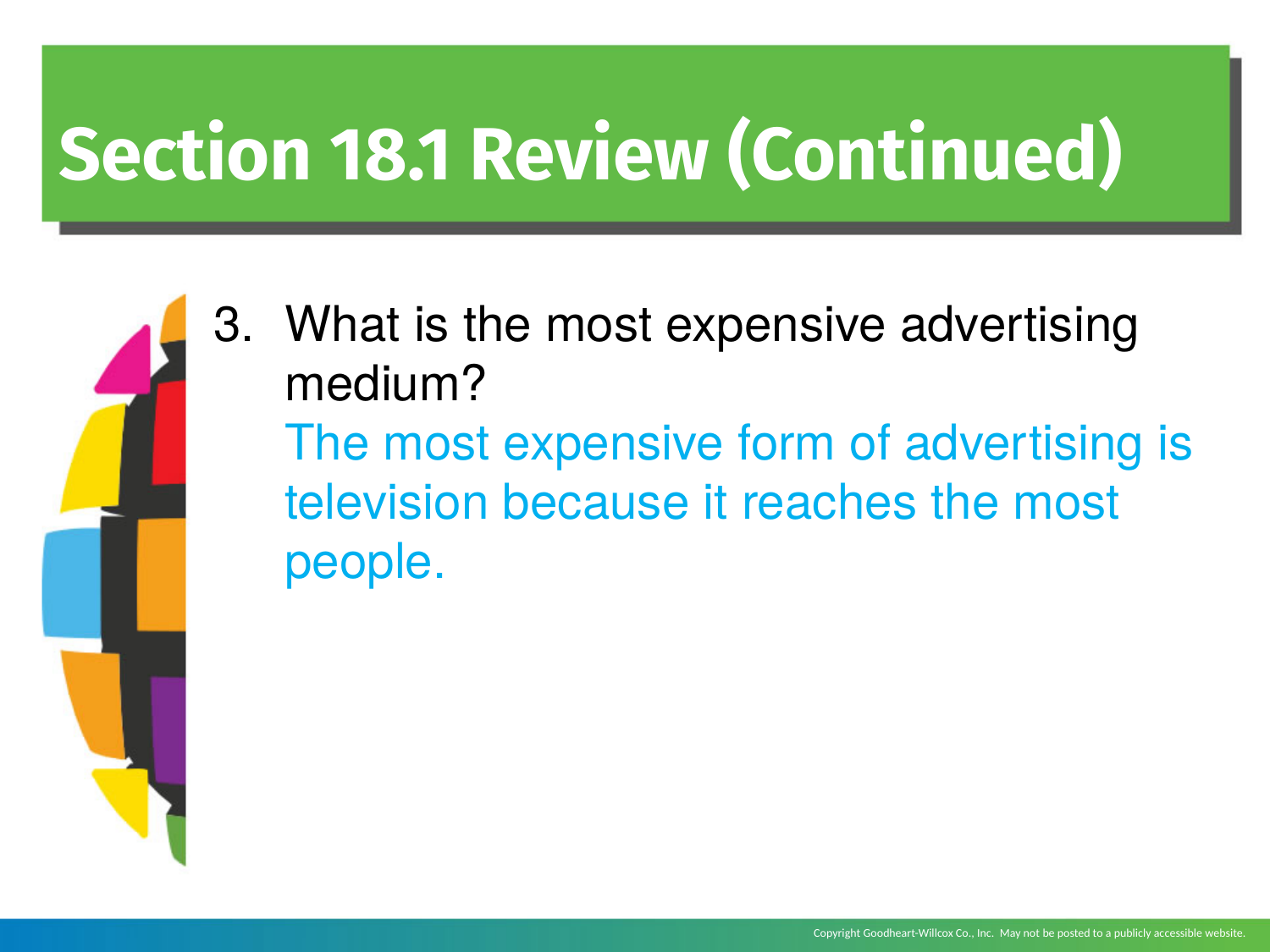

# Section 18.1 Review (Continued)
What is the most expensive advertising medium?
	The most expensive form of advertising is television because it reaches the most people.